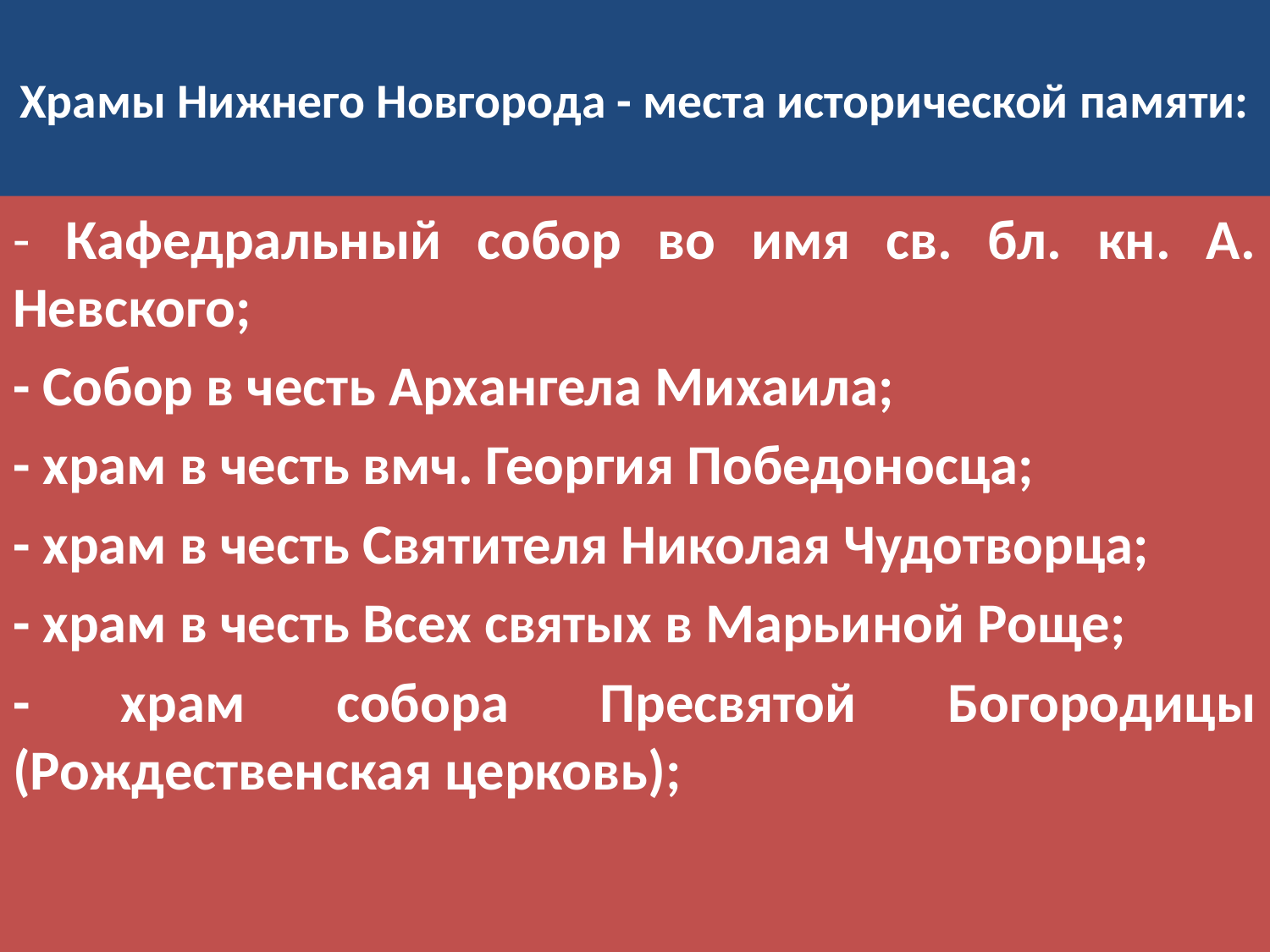

# Храмы Нижнего Новгорода - места исторической памяти:
- Кафедральный собор во имя св. бл. кн. А. Невского;
- Собор в честь Архангела Михаила;
- храм в честь вмч. Георгия Победоносца;
- храм в честь Святителя Николая Чудотворца;
- храм в честь Всех святых в Марьиной Роще;
- храм собора Пресвятой Богородицы (Рождественская церковь);